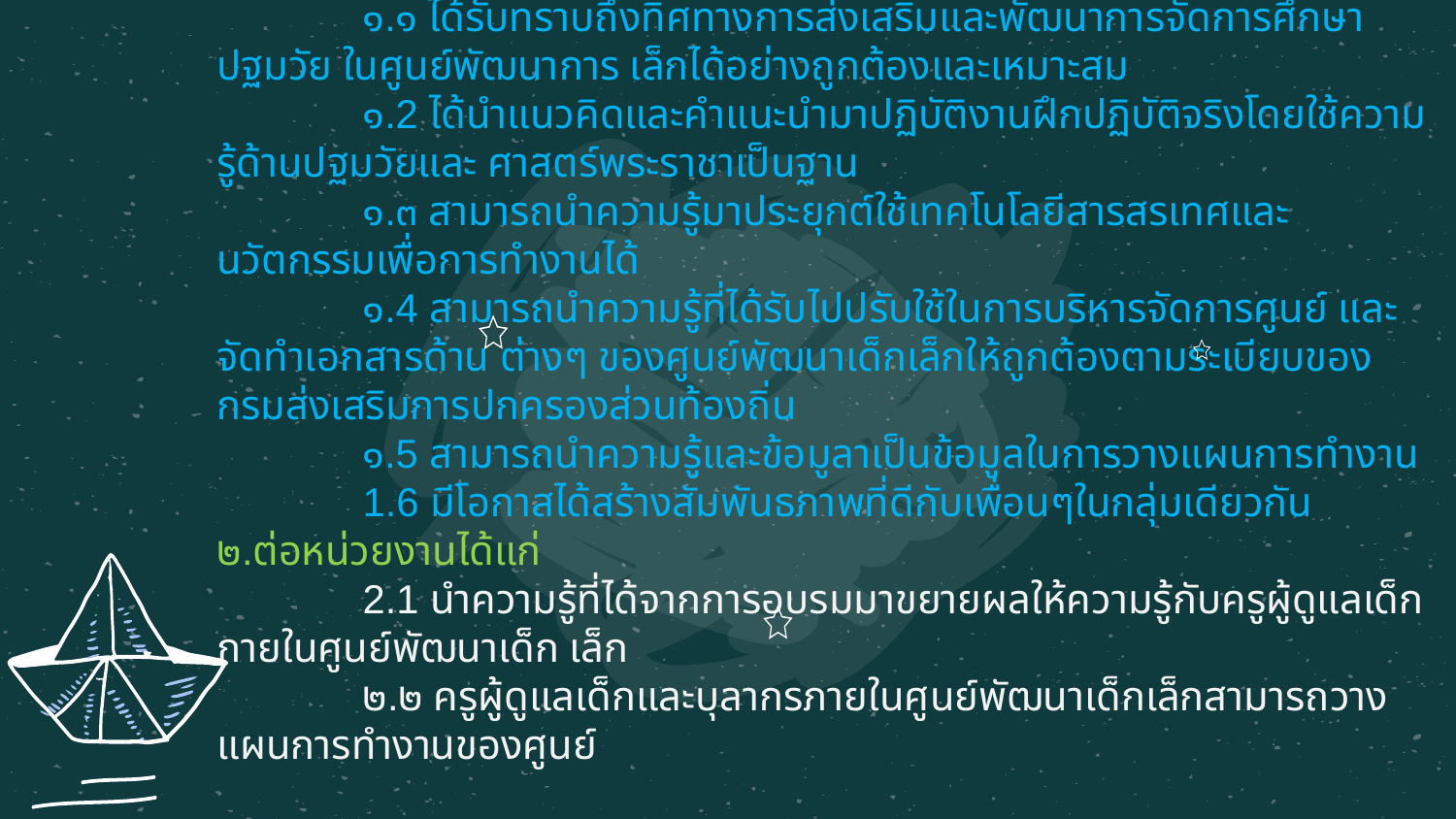

# ประโยชน์ที่ได้รับจากการเข้าร่วมกิจกรรม ๑.ต่อตนเอง ได้แก่ ๑.๑ ได้รับทราบถึงทิศทางการส่งเสริมและพัฒนาการจัดการศึกษาปฐมวัย ในศูนย์พัฒนาการ เล็กได้อย่างถูกต้องและเหมาะสม ๑.2 ได้นําแนวคิดและคําแนะนํามาปฏิบัติงานฝึกปฏิบัติจริงโดยใช้ความรู้ด้านปฐมวัยและ ศาสตร์พระราชาเป็นฐาน ๑.๓ สามารถนําความรู้มาประยุกต์ใช้เทคโนโลยีสารสรเทศและนวัตกรรมเพื่อการทํางานได้ ๑.4 สามารถนําความรู้ที่ได้รับไปปรับใช้ในการบริหารจัดการศูนย์ และจัดทําเอกสารด้าน ต่างๆ ของศูนย์พัฒนาเด็กเล็กให้ถูกต้องตามระเบียบของกรมส่งเสริมการปกครองส่วนท้องถิ่น ๑.5 สามารถนําความรู้และข้อมูลาเป็นข้อมูลในการวางแผนการทำงาน 1.6 มีโอกาสได้สร้างสัมพันธภาพที่ดีกับเพื่อนๆในกลุ่มเดียวกัน ๒.ต่อหน่วยงานได้แก่ 2.1 นําความรู้ที่ได้จากการอบรมมาขยายผลให้ความรู้กับครูผู้ดูแลเด็กภายในศูนย์พัฒนาเด็ก เล็ก ๒.๒ ครูผู้ดูแลเด็กและบุลากรภายในศูนย์พัฒนาเด็กเล็กสามารถวางแผนการทํางานของศูนย์